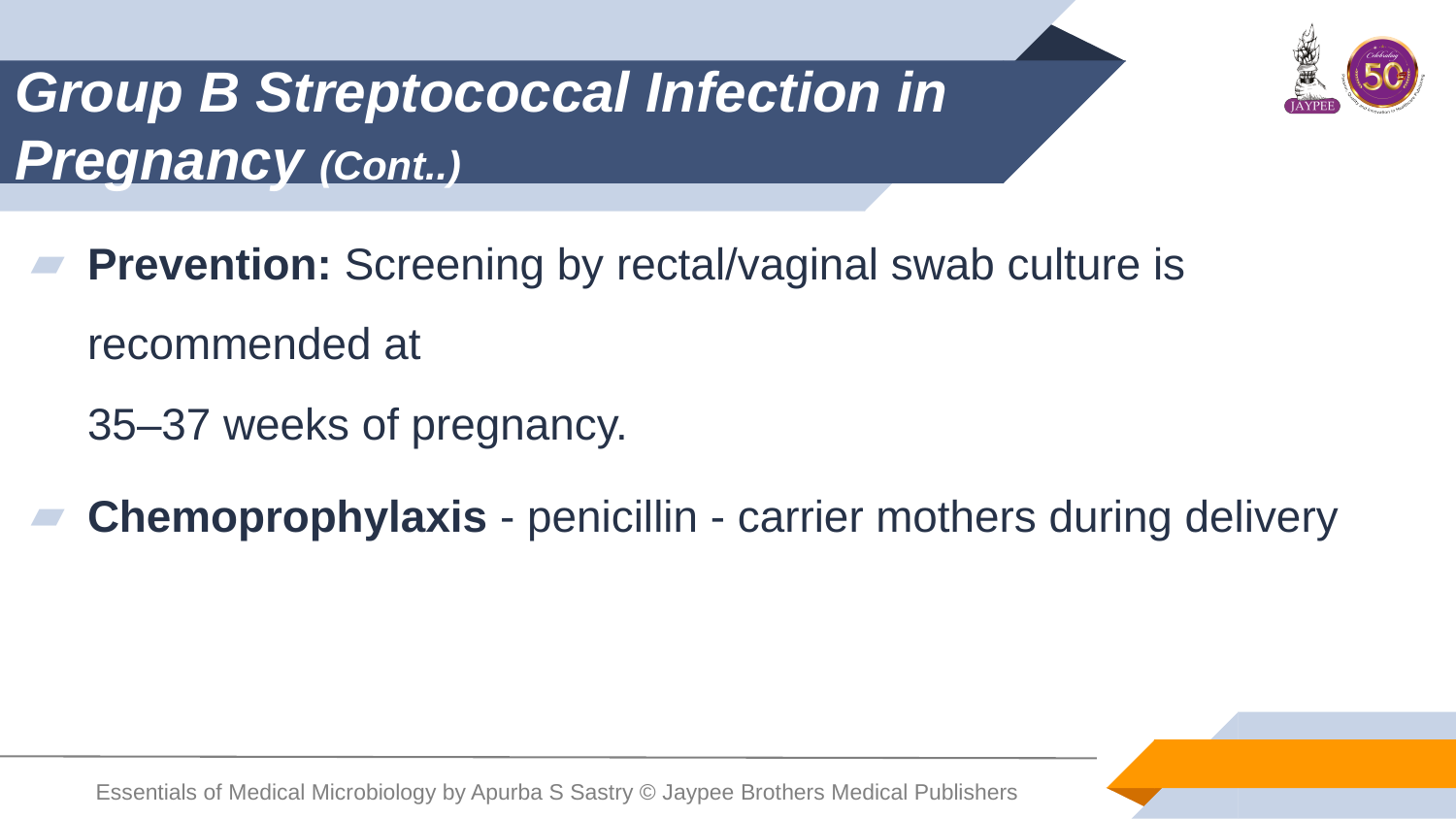

# Group B Streptococcal Infection in Pregnancy (Cont..)
Prevention: Screening by rectal/vaginal swab culture is recommended at
35–37 weeks of pregnancy.
Chemoprophylaxis - penicillin - carrier mothers during delivery